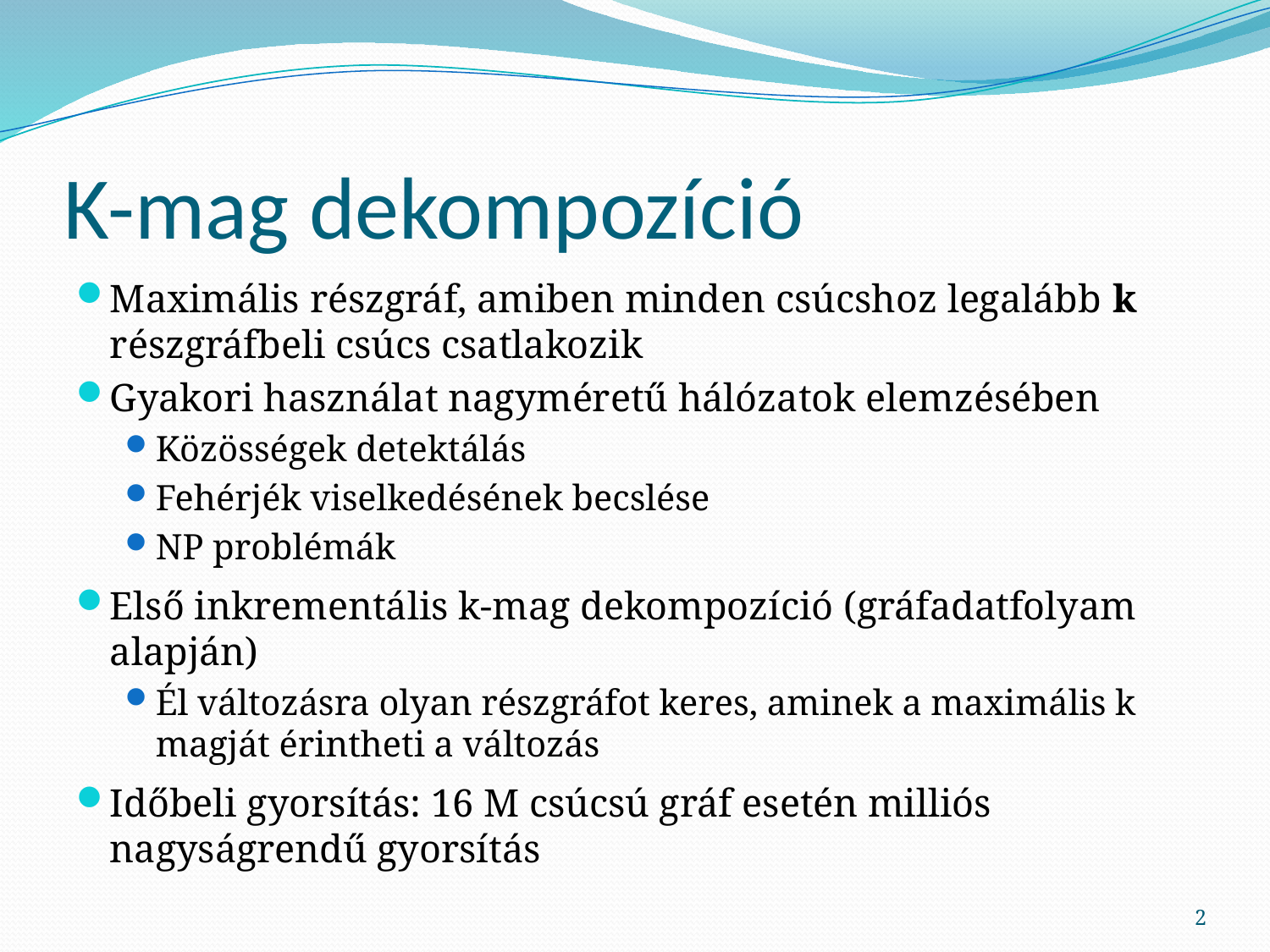

# K-mag dekompozíció
Maximális részgráf, amiben minden csúcshoz legalább k részgráfbeli csúcs csatlakozik
Gyakori használat nagyméretű hálózatok elemzésében
Közösségek detektálás
Fehérjék viselkedésének becslése
NP problémák
Első inkrementális k-mag dekompozíció (gráfadatfolyam alapján)
Él változásra olyan részgráfot keres, aminek a maximális k magját érintheti a változás
Időbeli gyorsítás: 16 M csúcsú gráf esetén milliós nagyságrendű gyorsítás

2